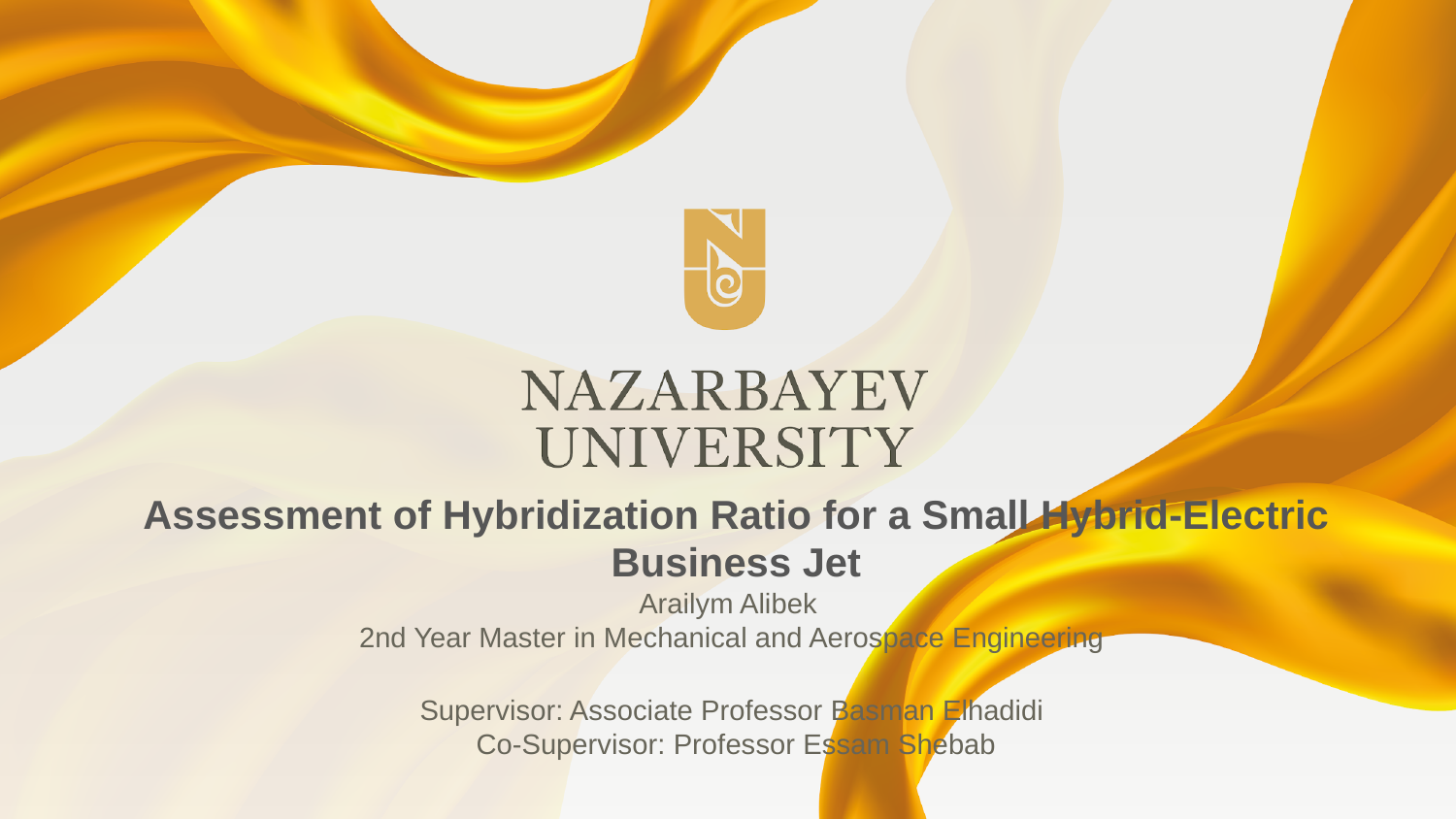

# Assessment of Hybridization Ratio for a Small Hybrid-Electric Business Jet Arailym Alibek 2nd Year Master in Mechanical and Aerospace Engineering Supervisor: Associate Professor Basman Elhadidi Co-Supervisor: Professor Essam Shebab